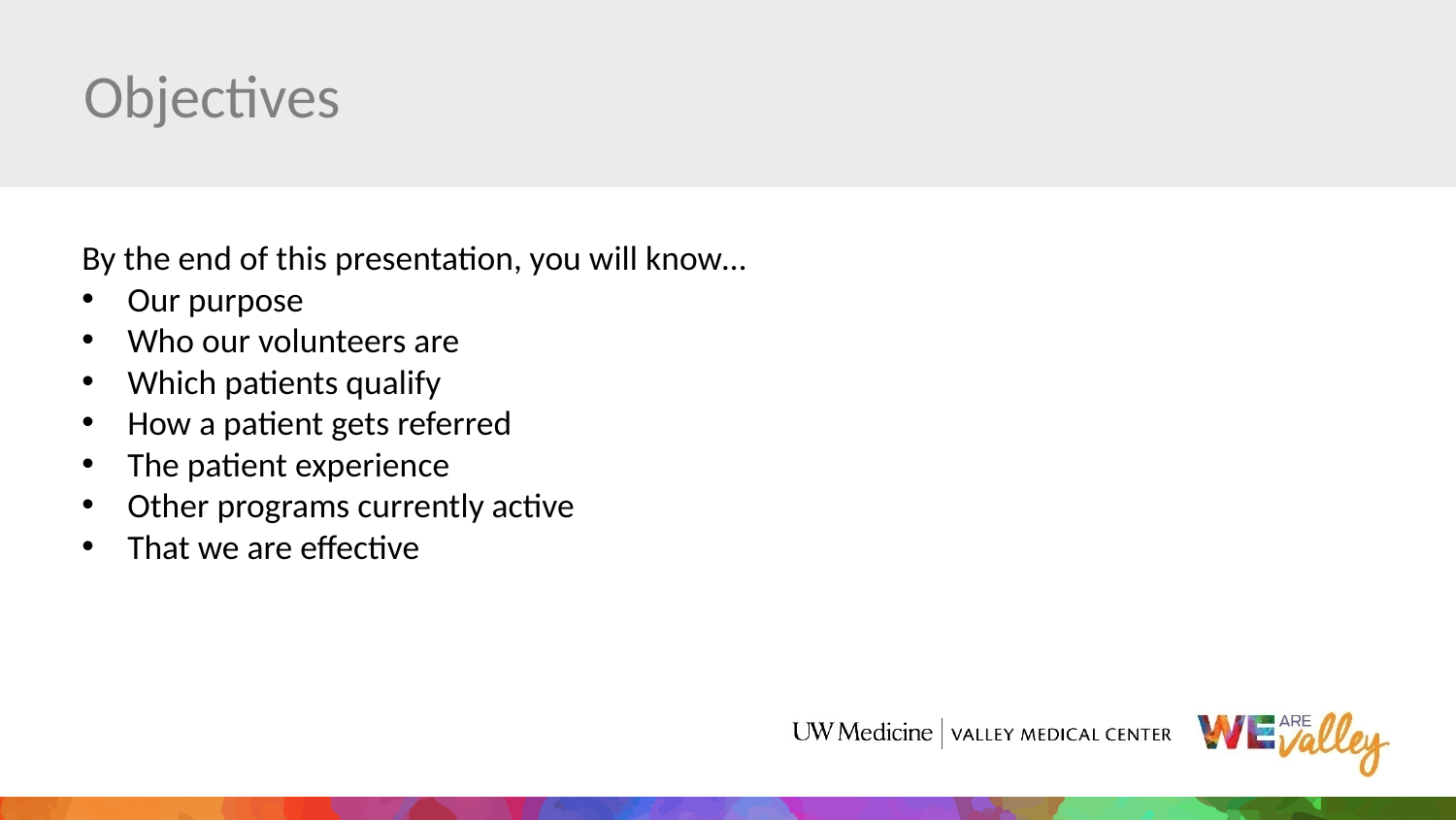

# Objectives
By the end of this presentation, you will know…
Our purpose
Who our volunteers are
Which patients qualify
How a patient gets referred
The patient experience
Other programs currently active
That we are effective